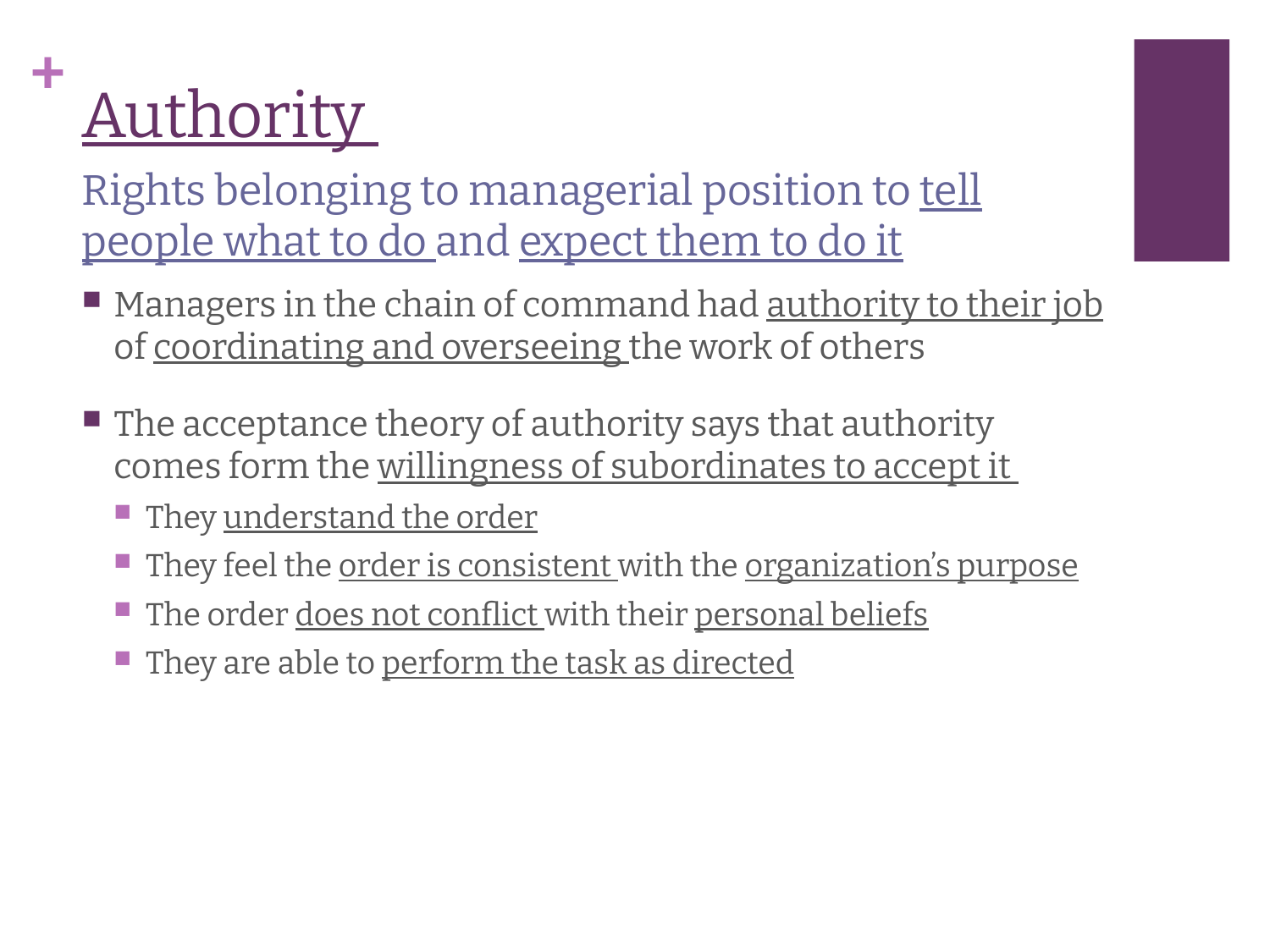

# Authority
Rights belonging to managerial position to tell people what to do and expect them to do it
Managers in the chain of command had authority to their job of coordinating and overseeing the work of others
The acceptance theory of authority says that authority comes form the willingness of subordinates to accept it
They understand the order
They feel the order is consistent with the organization’s purpose
The order does not conflict with their personal beliefs
They are able to perform the task as directed